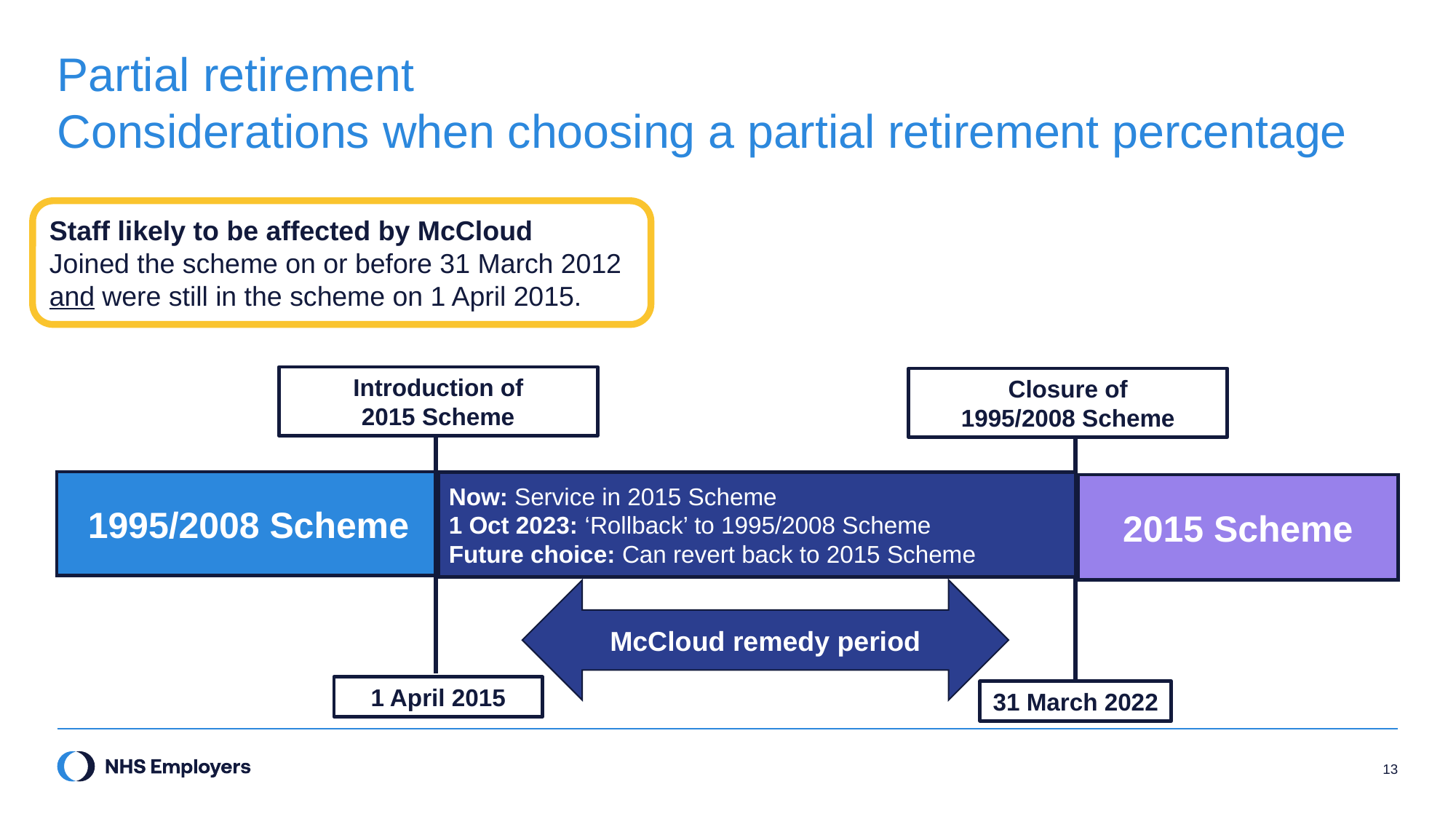

# Partial retirement Considerations when choosing a partial retirement percentage
Staff likely to be affected by McCloud
Joined the scheme on or before 31 March 2012 and were still in the scheme on 1 April 2015.
Introduction of
2015 Scheme
Closure of
1995/2008 Scheme
1995/2008 Scheme
Now: Service in 2015 Scheme
1 Oct 2023: ‘Rollback’ to 1995/2008 Scheme
Future choice: Can revert back to 2015 Scheme
2015 Scheme
McCloud remedy period
1 April 2015
31 March 2022
13